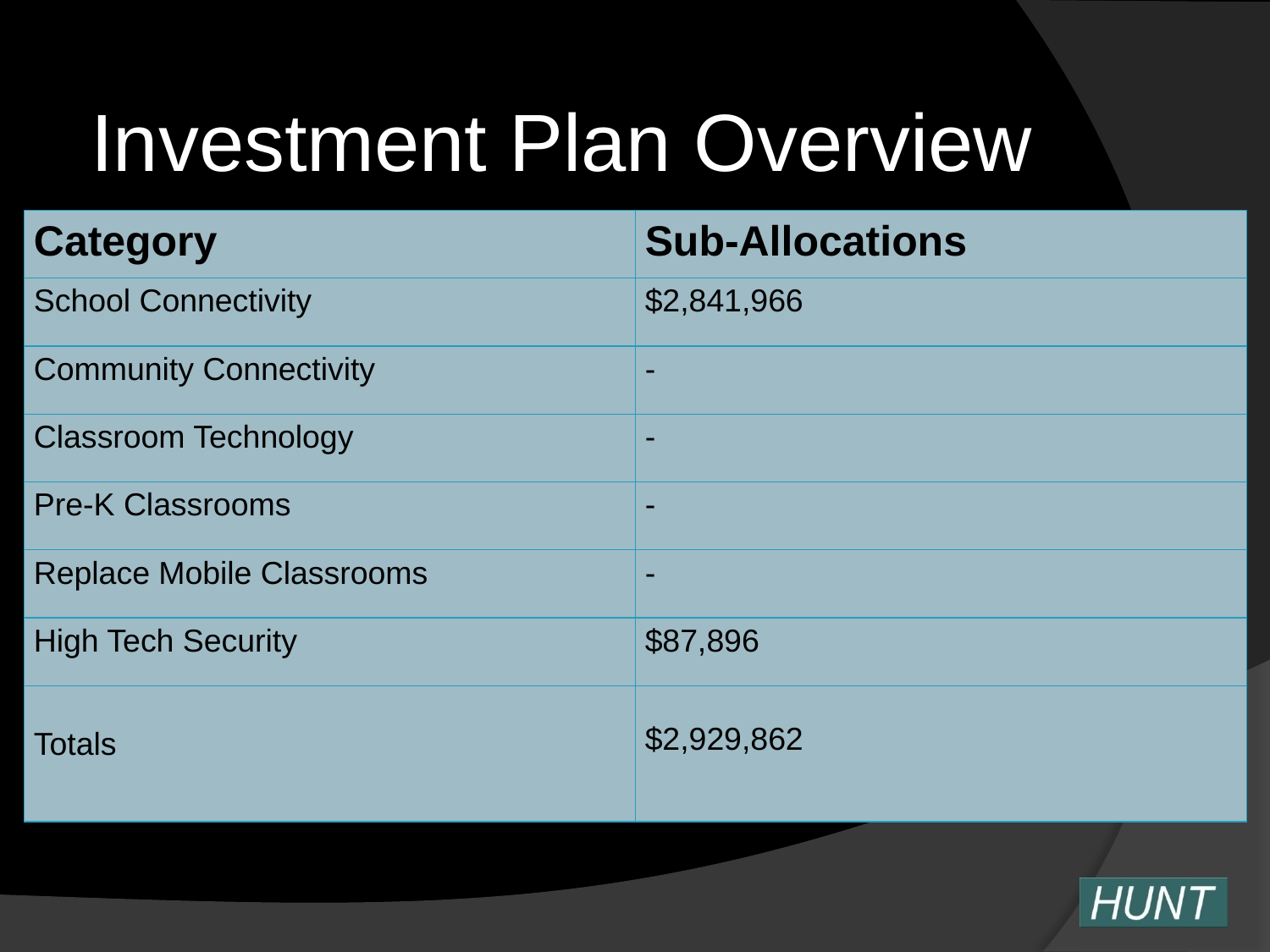

Investment Plan Overview
| Category | Sub-Allocations |
| --- | --- |
| School Connectivity | $2,841,966 |
| Community Connectivity | - |
| Classroom Technology | - |
| Pre-K Classrooms | - |
| Replace Mobile Classrooms | - |
| High Tech Security | $87,896 |
| Totals | $2,929,862 |